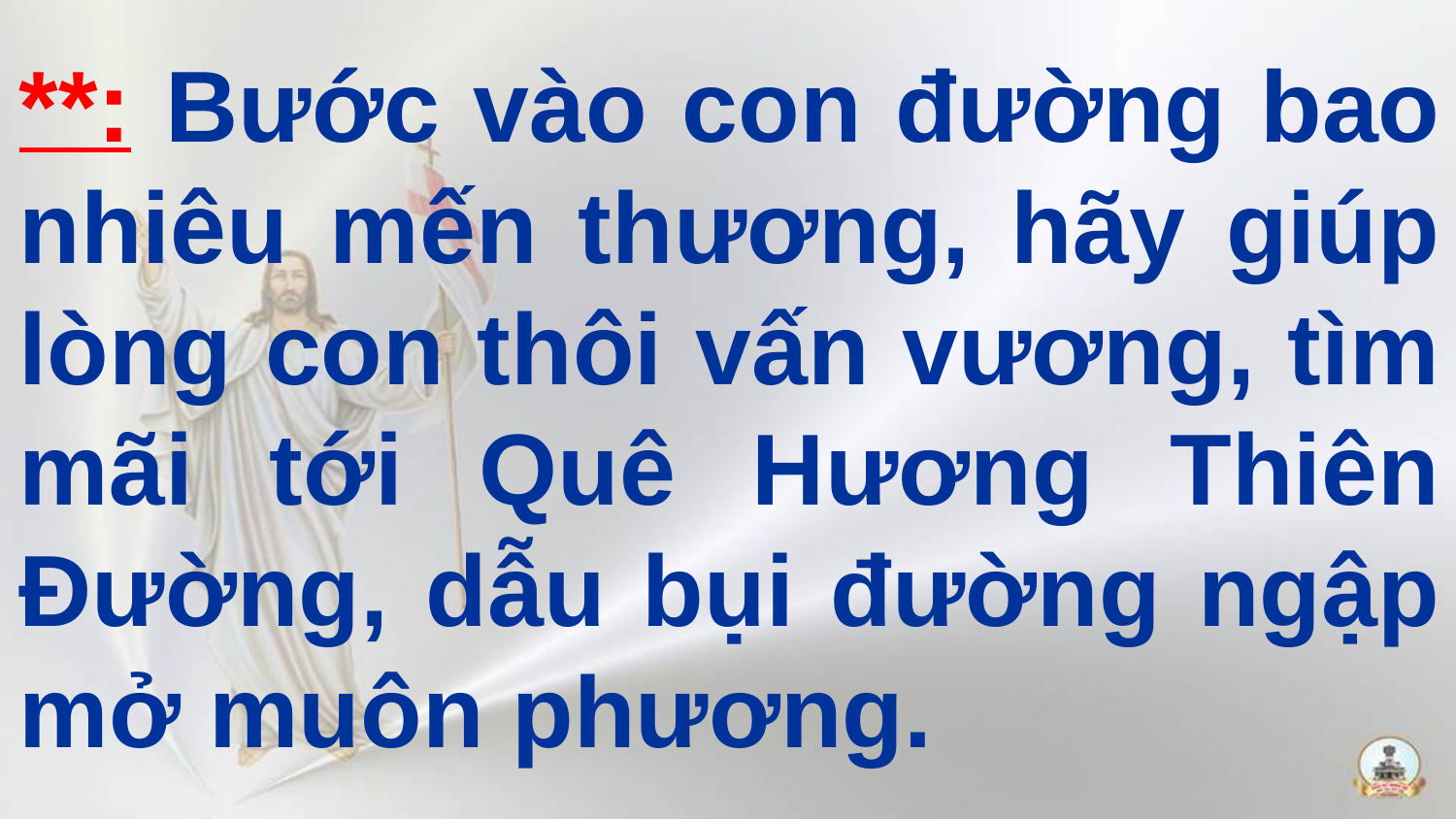

**: Bước vào con đường bao nhiêu mến thương, hãy giúp lòng con thôi vấn vương, tìm mãi tới Quê Hương Thiên Đường, dẫu bụi đường ngập mở muôn phương.